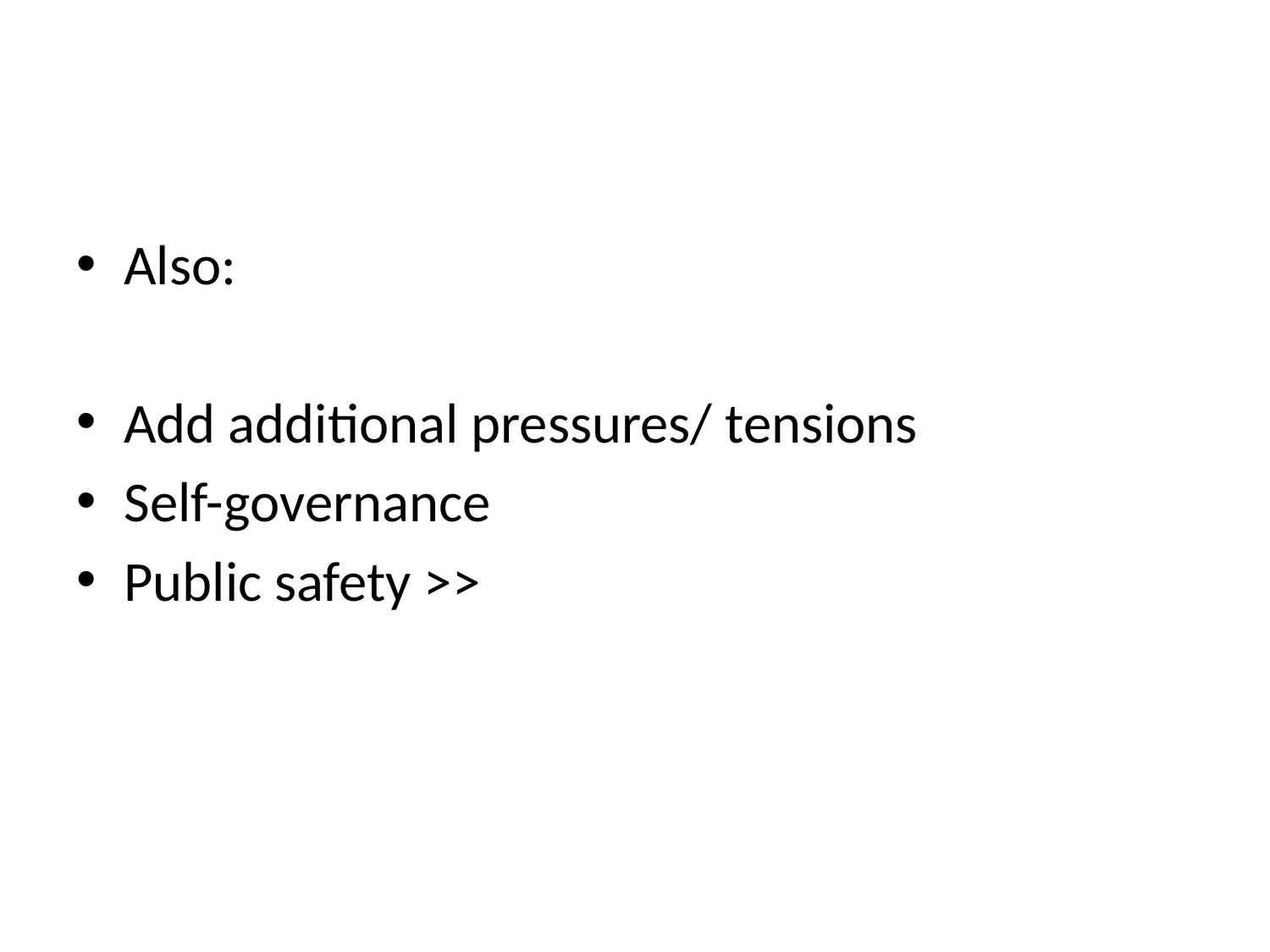

#
Also:

Add additional pressures/ tensions
Self-governance
Public safety >>